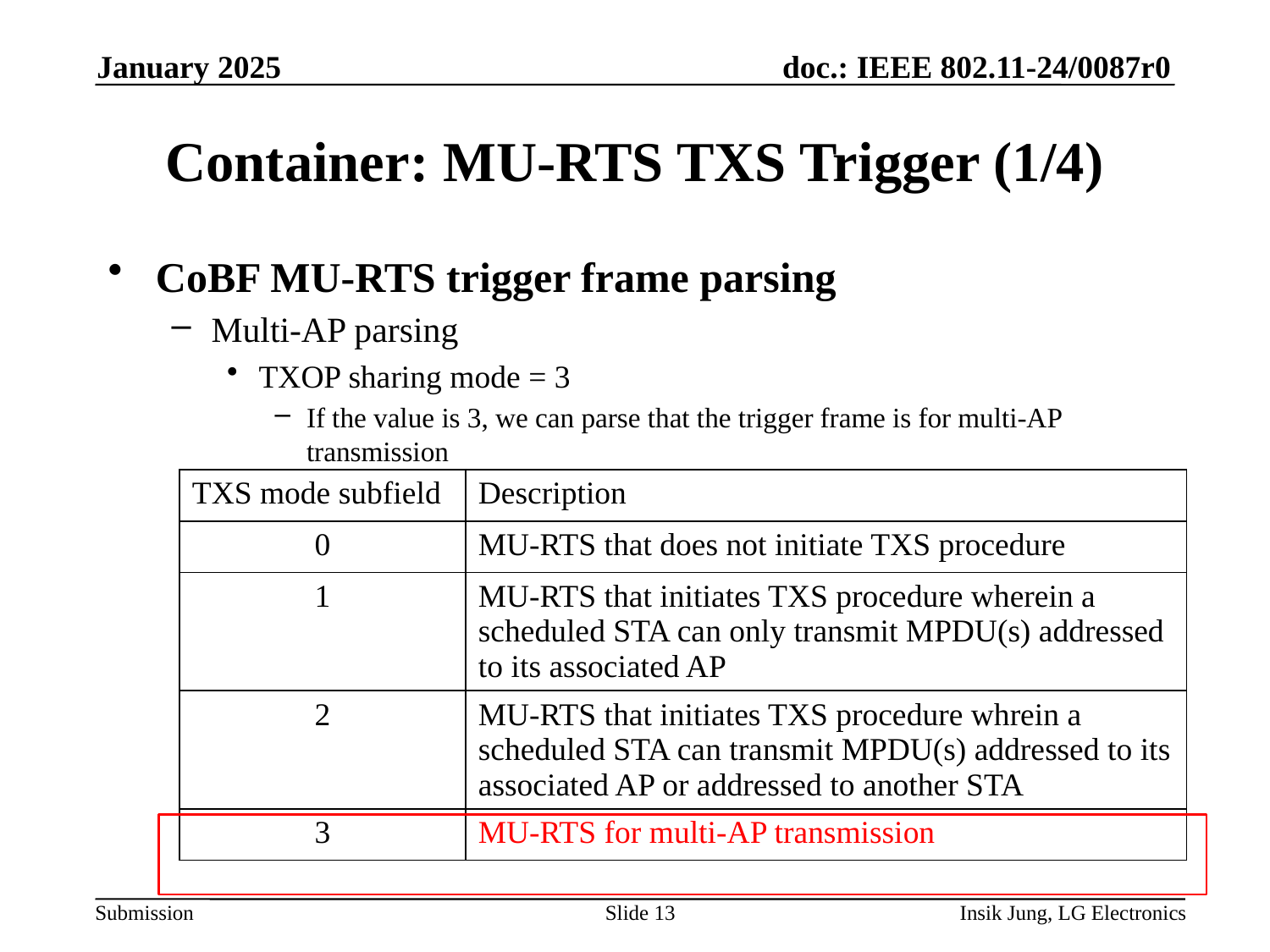

January 2025
# Container: MU-RTS TXS Trigger (1/4)
CoBF MU-RTS trigger frame parsing
Multi-AP parsing
TXOP sharing mode = 3
If the value is 3, we can parse that the trigger frame is for multi-AP transmission

| TXS mode subfield | Description |
| --- | --- |
| 0 | MU-RTS that does not initiate TXS procedure |
| 1 | MU-RTS that initiates TXS procedure wherein a scheduled STA can only transmit MPDU(s) addressed to its associated AP |
| 2 | MU-RTS that initiates TXS procedure whrein a scheduled STA can transmit MPDU(s) addressed to its associated AP or addressed to another STA |
| 3 | MU-RTS for multi-AP transmission |

Slide 13
Insik Jung, LG Electronics